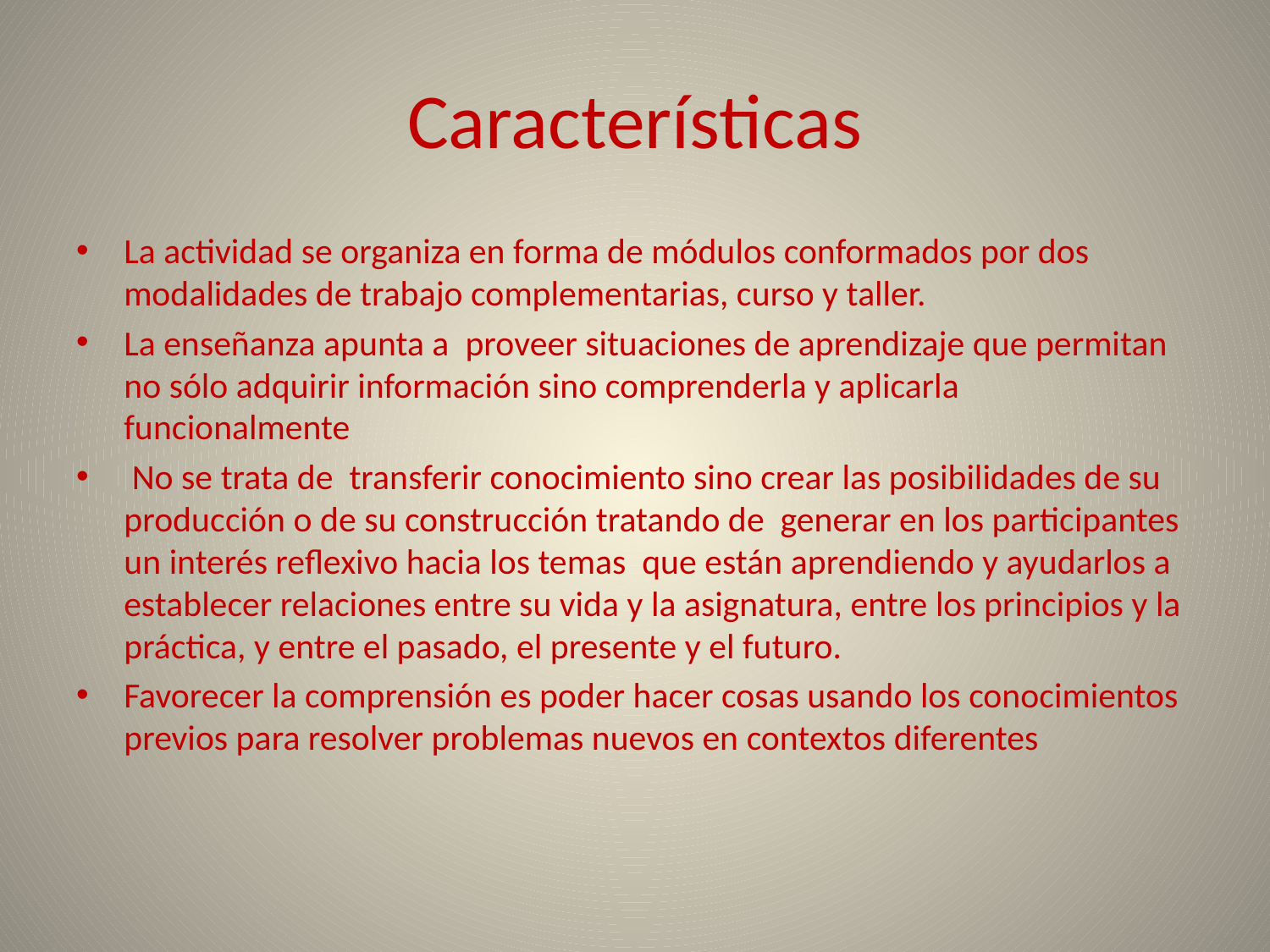

# Características
La actividad se organiza en forma de módulos conformados por dos modalidades de trabajo complementarias, curso y taller.
La enseñanza apunta a  proveer situaciones de aprendizaje que permitan no sólo adquirir información sino comprenderla y aplicarla funcionalmente
 No se trata de  transferir conocimiento sino crear las posibilidades de su producción o de su construcción tratando de  generar en los participantes  un interés reflexivo hacia los temas  que están aprendiendo y ayudarlos a establecer relaciones entre su vida y la asignatura, entre los principios y la práctica, y entre el pasado, el presente y el futuro.
Favorecer la comprensión es poder hacer cosas usando los conocimientos previos para resolver problemas nuevos en contextos diferentes